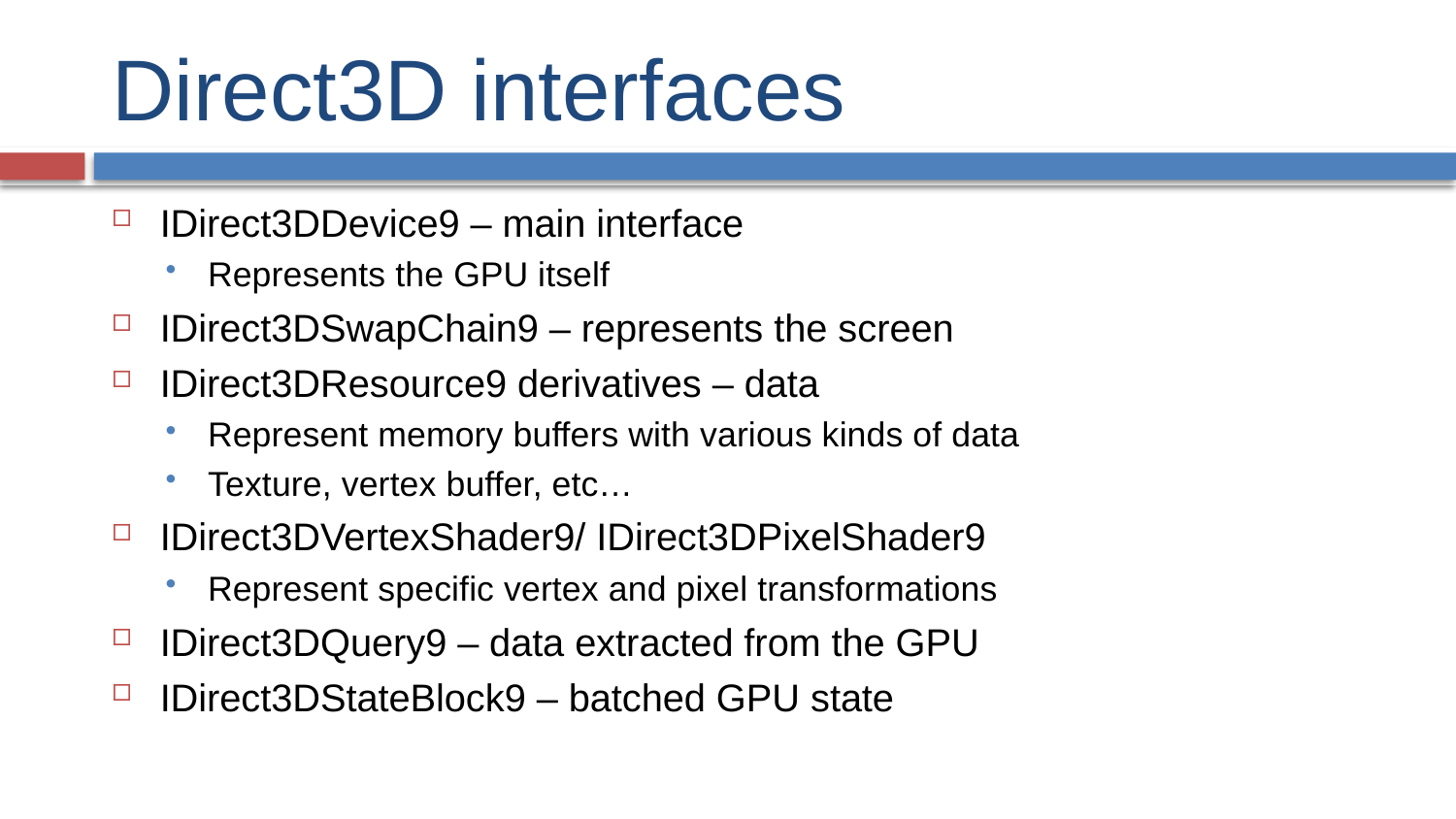

# Direct3D interfaces
IDirect3DDevice9 – main interface
Represents the GPU itself
IDirect3DSwapChain9 – represents the screen
IDirect3DResource9 derivatives – data
Represent memory buffers with various kinds of data
Texture, vertex buffer, etc…
IDirect3DVertexShader9/ IDirect3DPixelShader9
Represent specific vertex and pixel transformations
IDirect3DQuery9 – data extracted from the GPU
IDirect3DStateBlock9 – batched GPU state